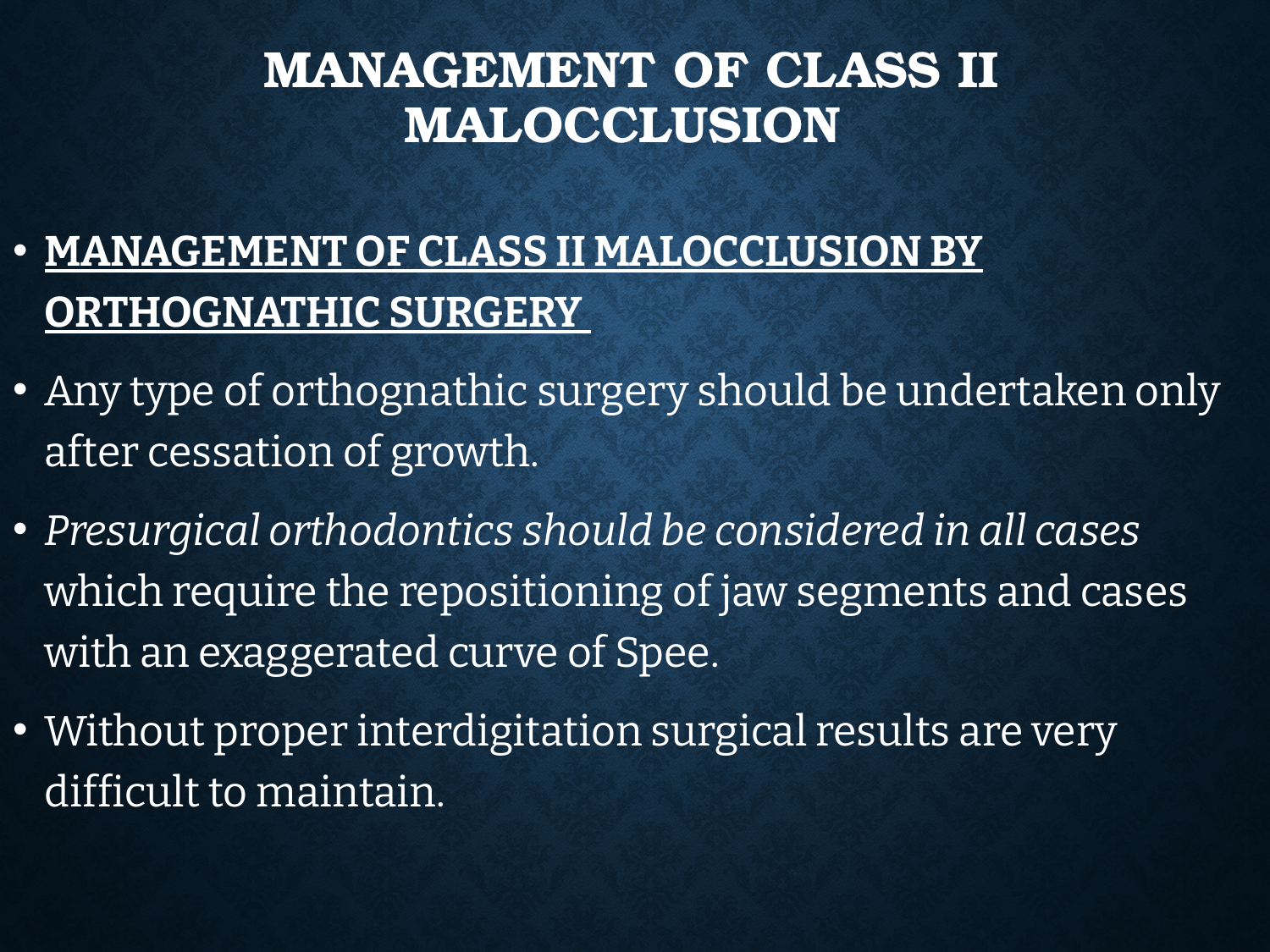

# MANAGEMENT OF CLASS II MALOCCLUSION
MANAGEMENT OF CLASS II MALOCCLUSION BY ORTHOGNATHIC SURGERY
Any type of orthognathic surgery should be undertaken only after cessation of growth.
Presurgical orthodontics should be considered in all cases which require the repositioning of jaw segments and cases with an exaggerated curve of Spee.
Without proper interdigitation surgical results are very difficult to maintain.